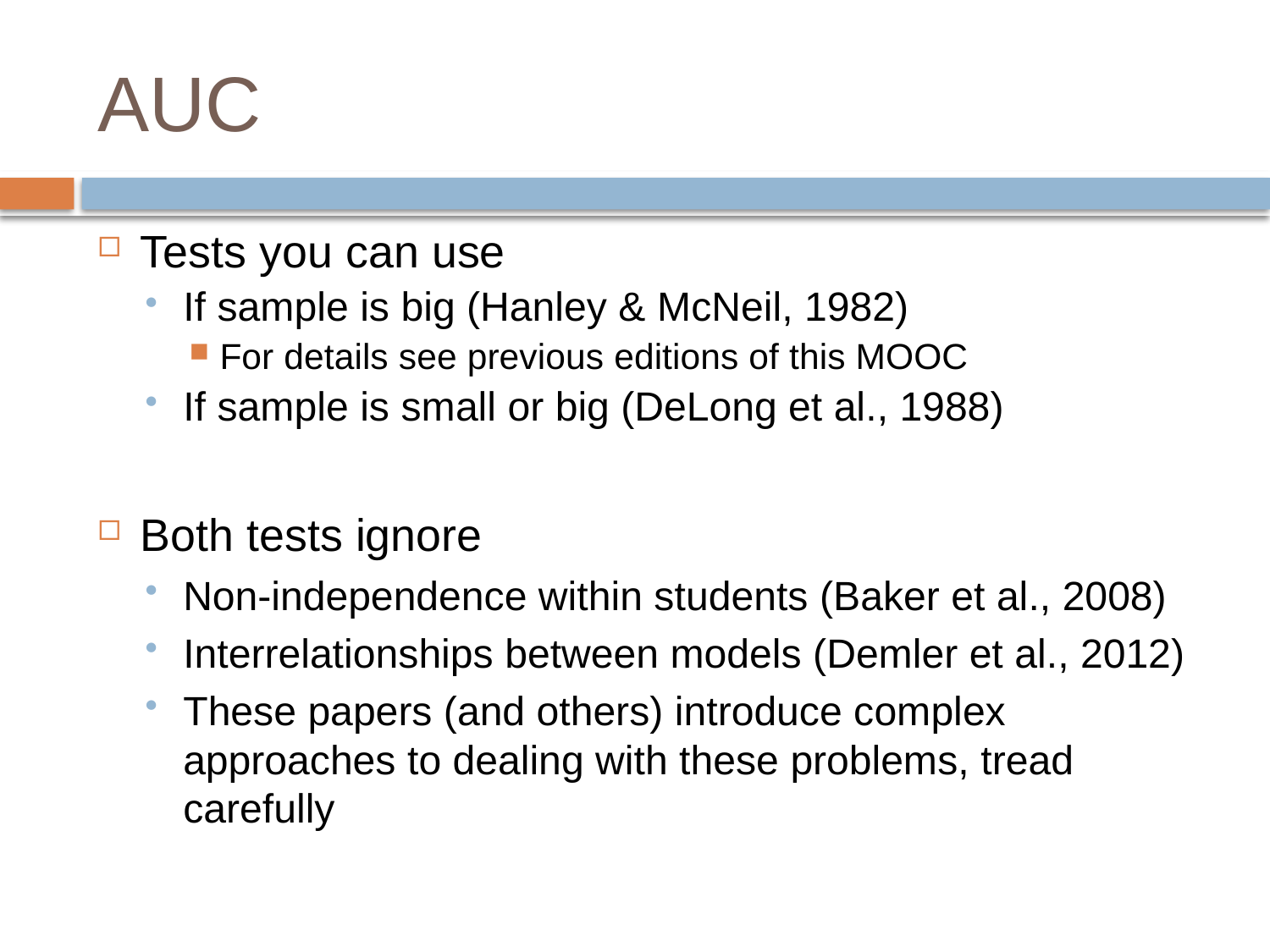

# AUC
Tests you can use
If sample is big (Hanley & McNeil, 1982)
For details see previous editions of this MOOC
If sample is small or big (DeLong et al., 1988)

Both tests ignore
Non-independence within students (Baker et al., 2008)
Interrelationships between models (Demler et al., 2012)
These papers (and others) introduce complex approaches to dealing with these problems, tread carefully